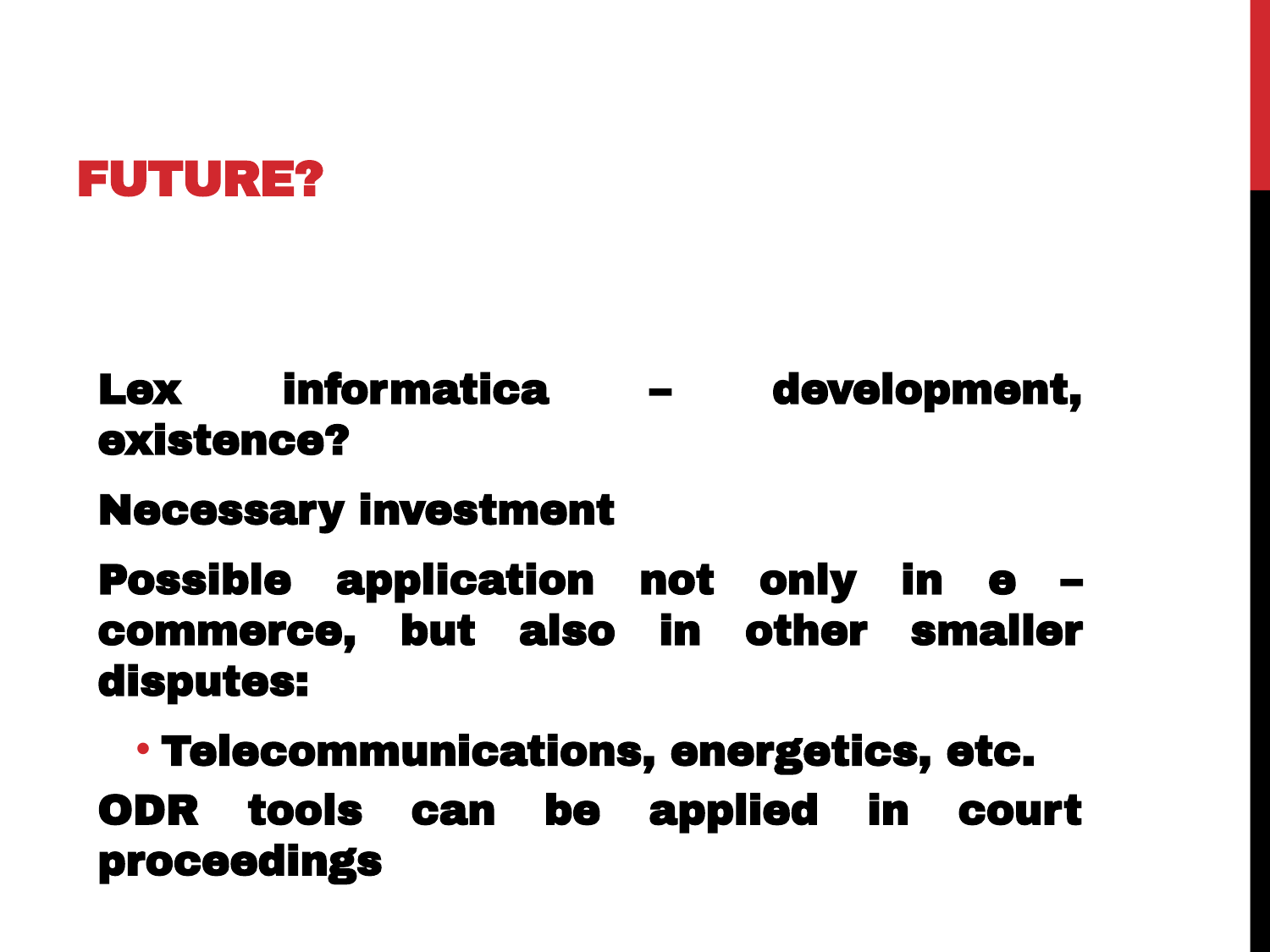

# Future?
Lex informatica – development, existence?
Necessary investment
Possible application not only in e – commerce, but also in other smaller disputes:
Telecommunications, energetics, etc.
ODR tools can be applied in court proceedings